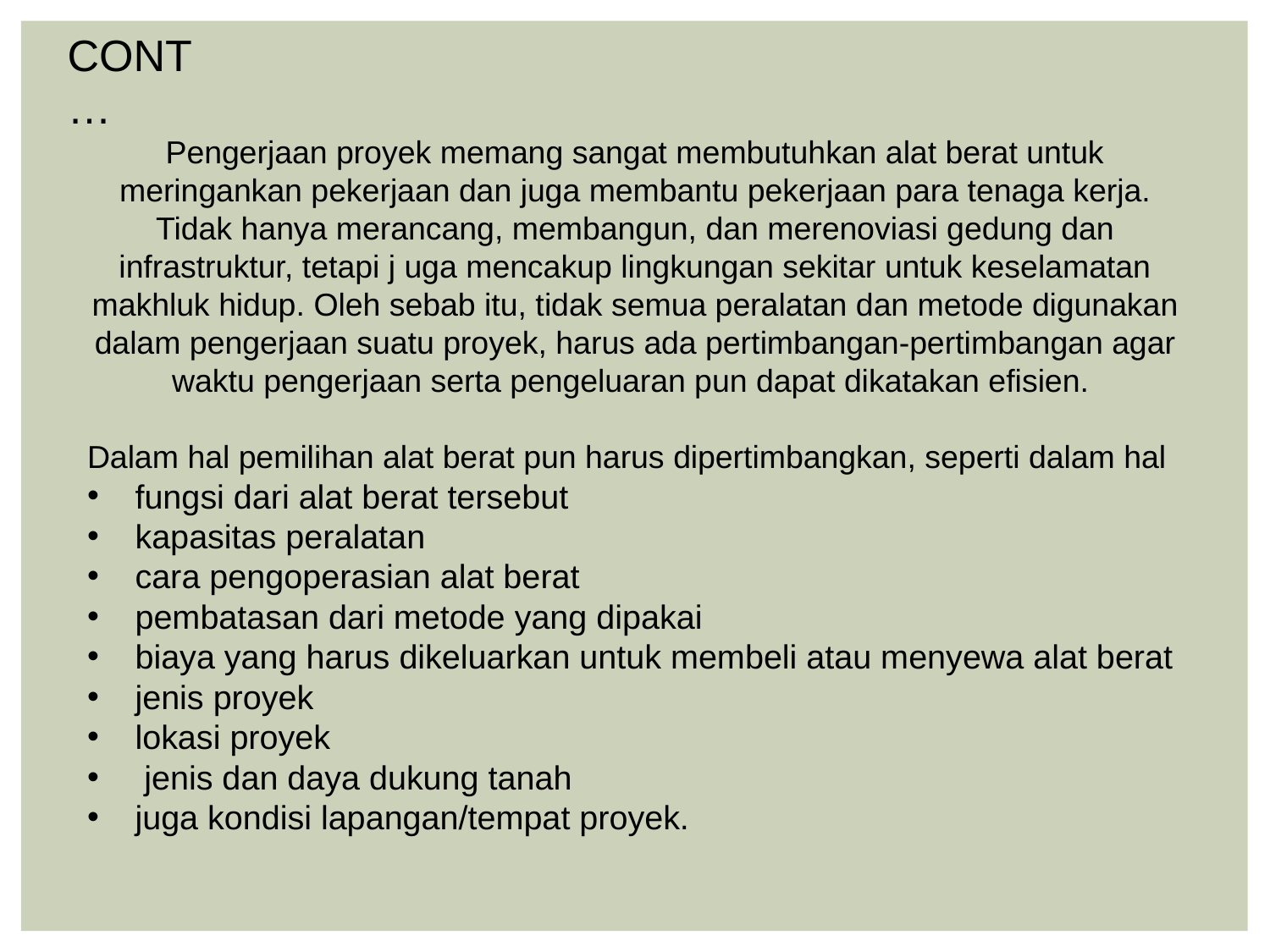

CONT…
Pengerjaan proyek memang sangat membutuhkan alat berat untuk meringankan pekerjaan dan juga membantu pekerjaan para tenaga kerja. Tidak hanya merancang, membangun, dan merenoviasi gedung dan infrastruktur, tetapi j uga mencakup lingkungan sekitar untuk keselamatan makhluk hidup. Oleh sebab itu, tidak semua peralatan dan metode digunakan dalam pengerjaan suatu proyek, harus ada pertimbangan­-pertimbangan agar waktu pengerjaan serta pengeluaran pun dapat dikatakan efisien.

Dalam hal pemilihan alat berat pun harus dipertimbangkan, seperti dalam hal
fungsi dari alat berat tersebut
kapasitas peralatan
cara pengoperasian alat berat
pembatasan dari metode yang dipakai
biaya yang harus dikeluarkan untuk membeli atau menyewa alat berat
jenis proyek
lokasi proyek
 jenis dan daya dukung tanah
juga kondisi lapangan/tempat proyek.